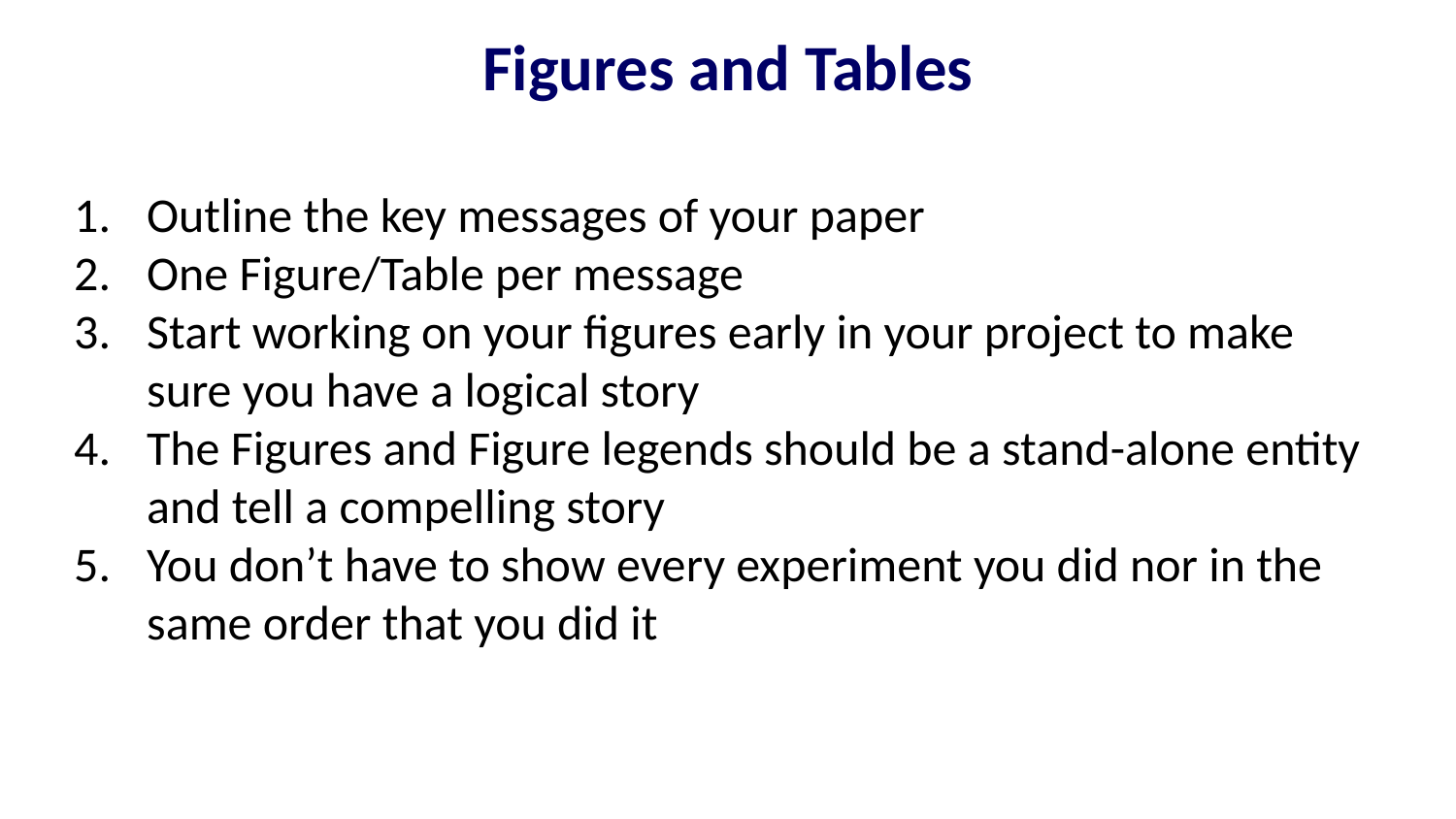

Figures and Tables

Outline the key messages of your paper
One Figure/Table per message
Start working on your figures early in your project to make sure you have a logical story
The Figures and Figure legends should be a stand-alone entity and tell a compelling story
You don’t have to show every experiment you did nor in the same order that you did it